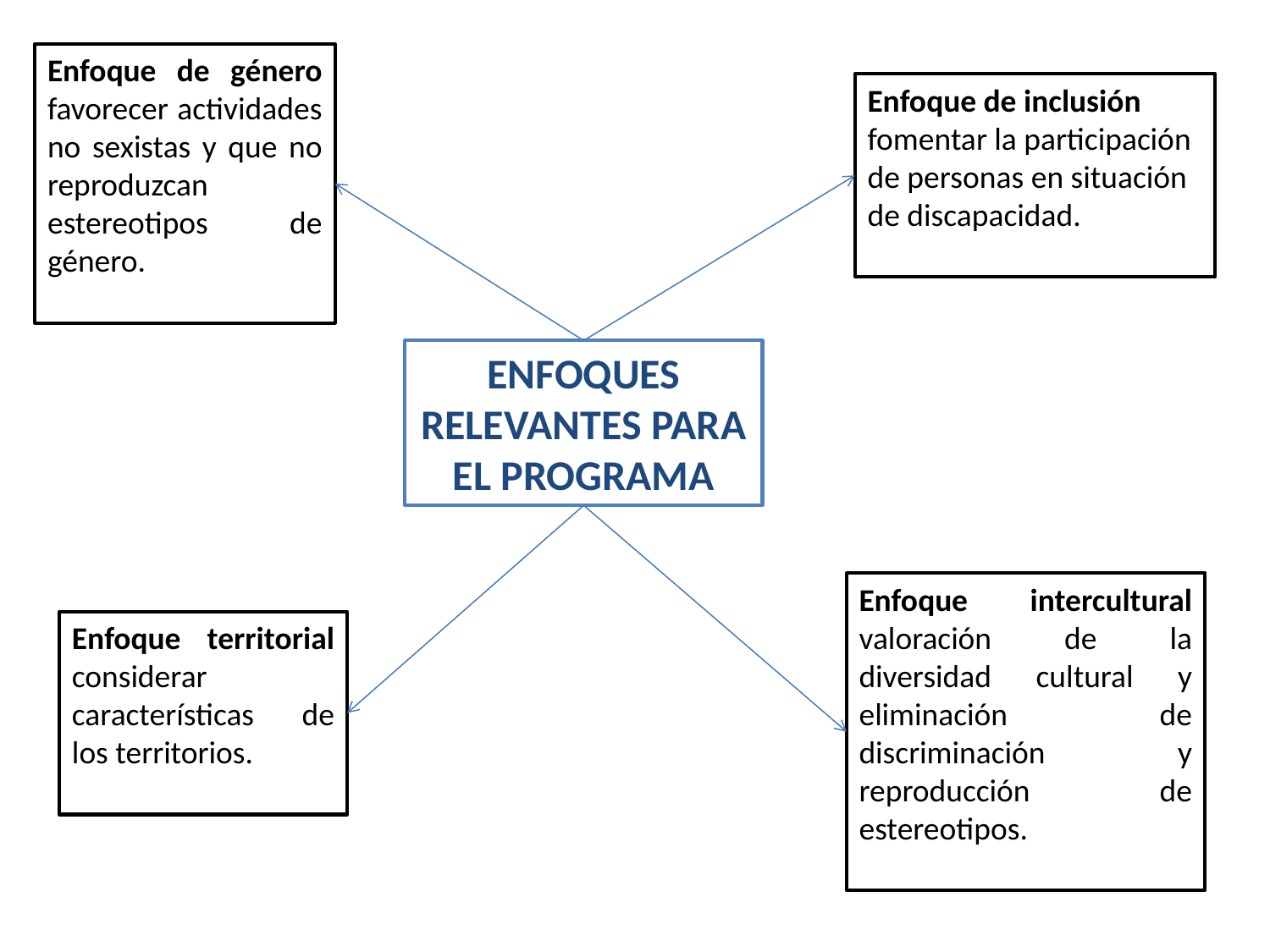

Enfoque de género favorecer actividades no sexistas y que no reproduzcan estereotipos de género.

Enfoque de inclusión fomentar la participación de personas en situación de discapacidad.

ENFOQUES RELEVANTES PARA EL PROGRAMA
Enfoque intercultural valoración de la diversidad cultural y eliminación de discriminación y reproducción de estereotipos.

Enfoque territorial considerar características de los territorios.